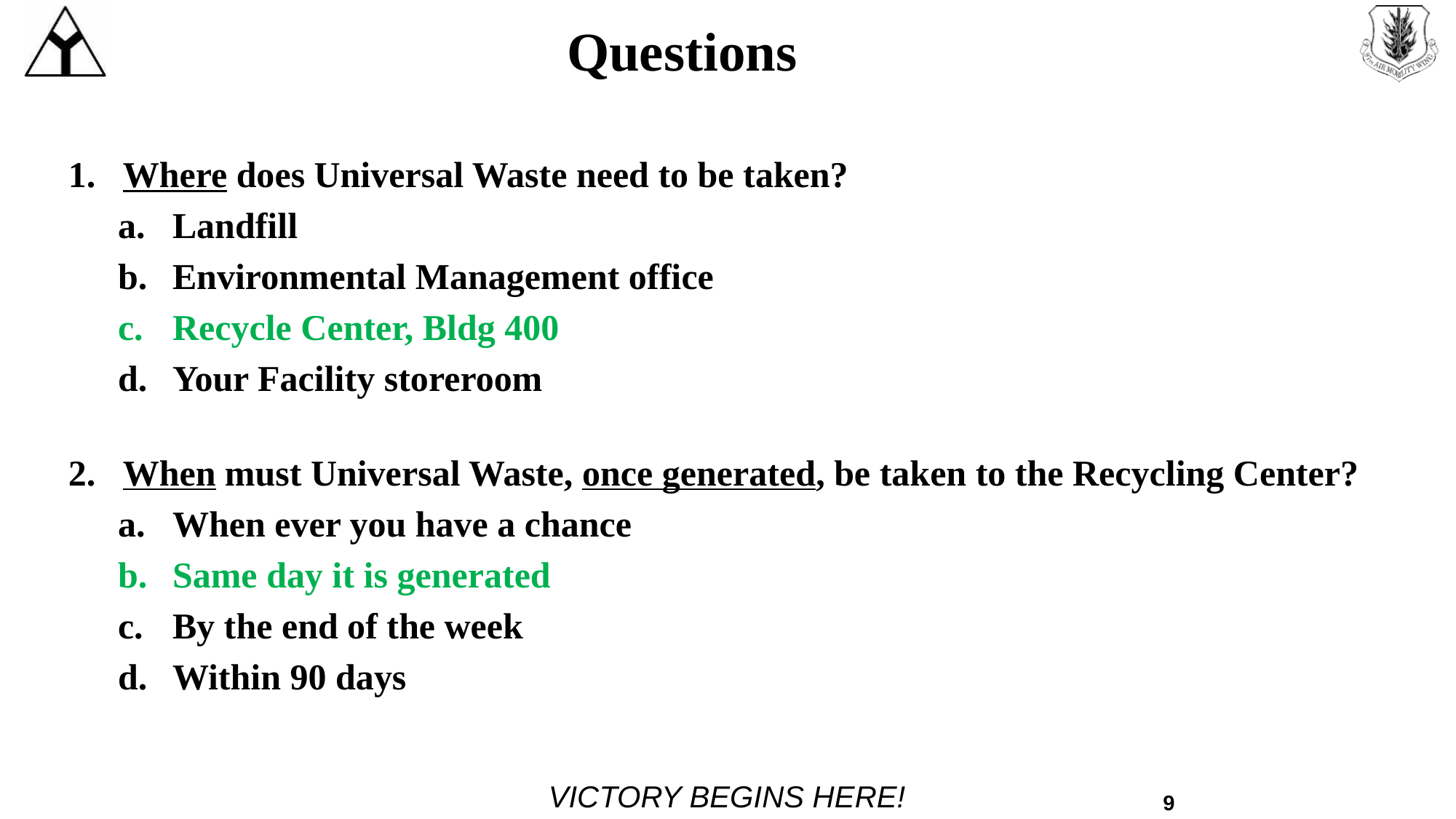

9
# Questions
Where does Universal Waste need to be taken?
Landfill
Environmental Management office
Recycle Center, Bldg 400
Your Facility storeroom
When must Universal Waste, once generated, be taken to the Recycling Center?
When ever you have a chance
Same day it is generated
By the end of the week
Within 90 days